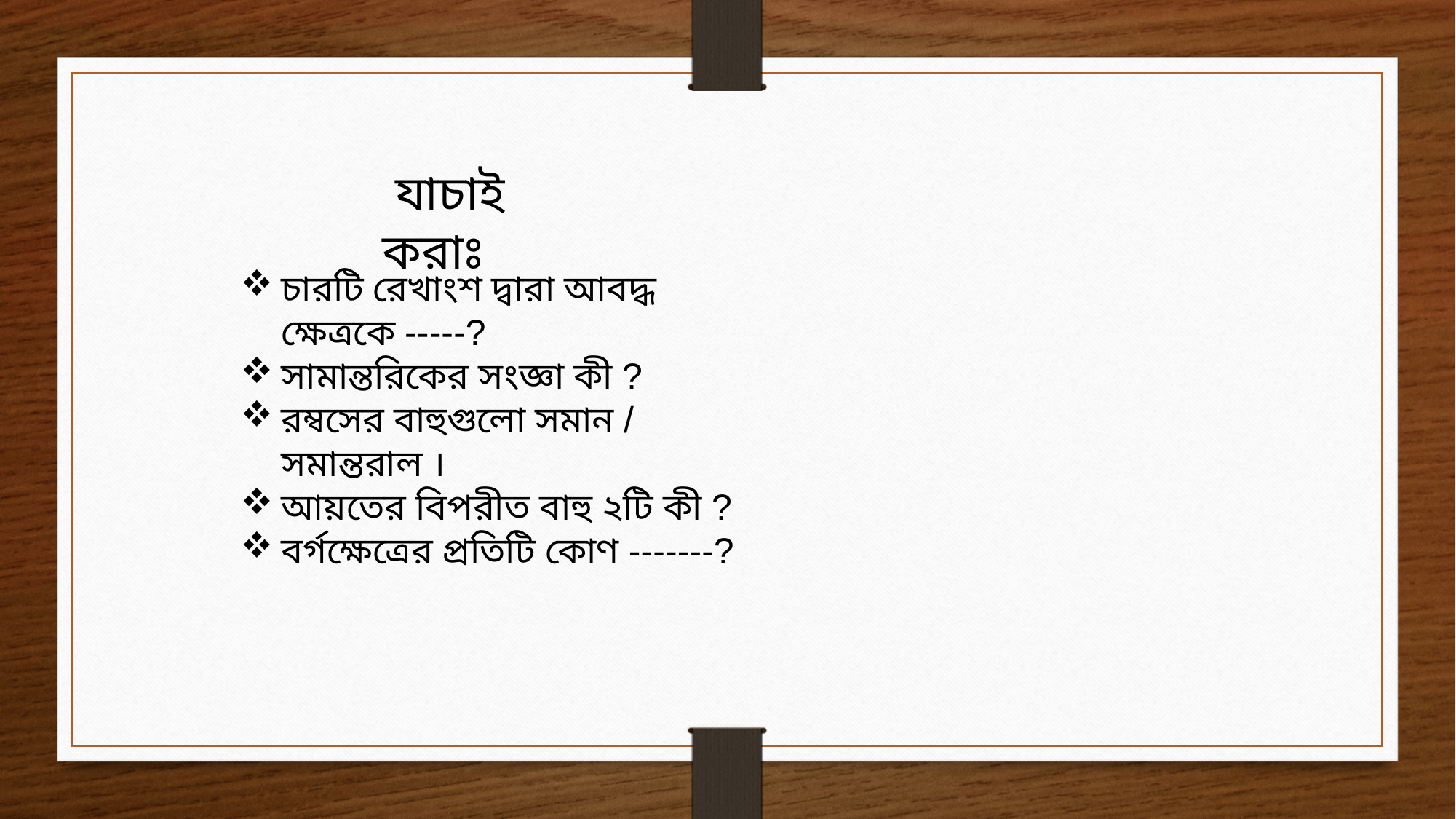

যাচাই করাঃ
চারটি রেখাংশ দ্বারা আবদ্ধ ক্ষেত্রকে -----?
সামান্তরিকের সংজ্ঞা কী ?
রম্বসের বাহুগুলো সমান / সমান্তরাল ।
আয়তের বিপরীত বাহু ২টি কী ?
বর্গক্ষেত্রের প্রতিটি কোণ -------?